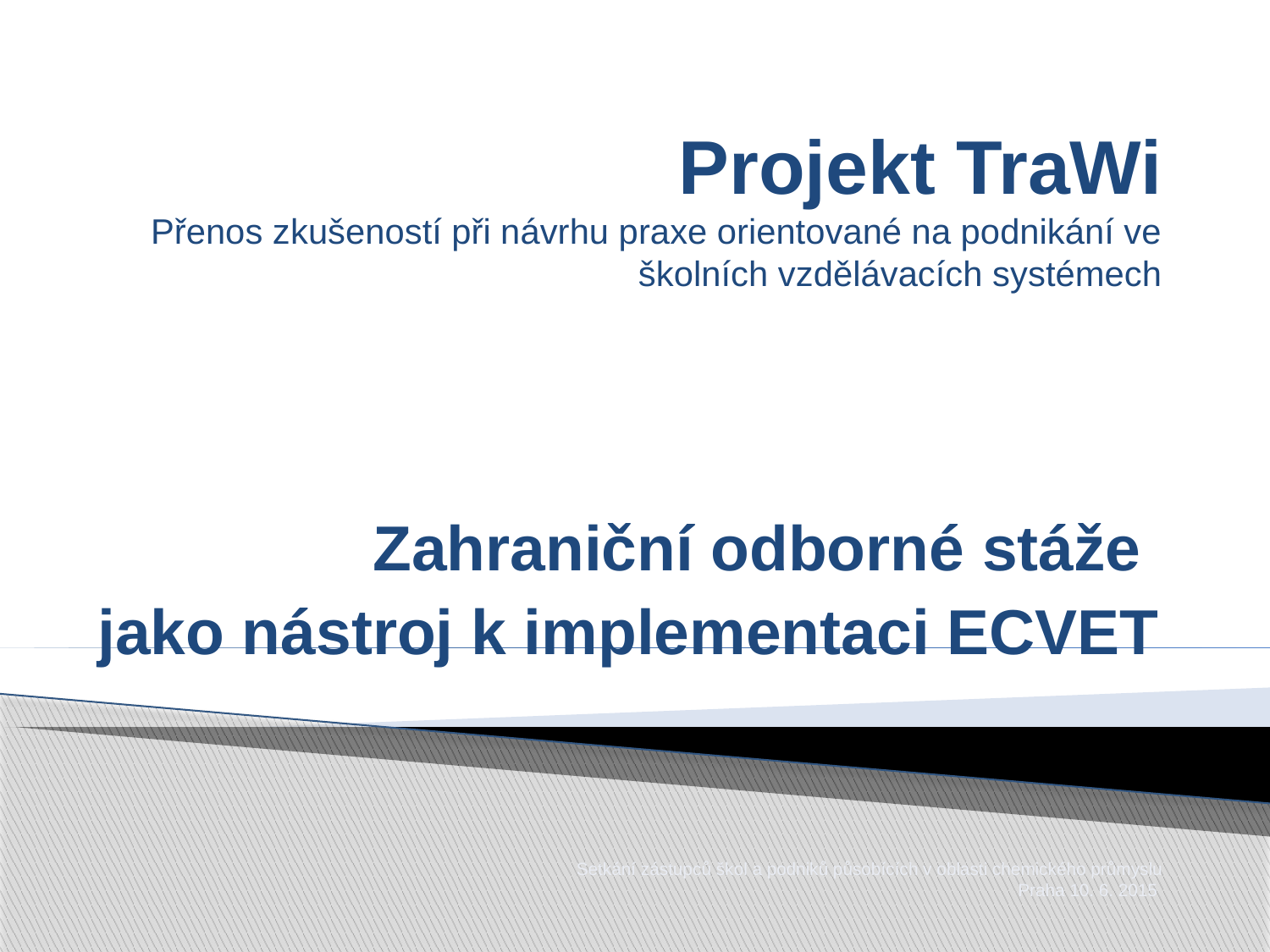

# Projekt TraWi Přenos zkušeností při návrhu praxe orientované na podnikání ve školních vzdělávacích systémech
Zahraniční odborné stáže
jako nástroj k implementaci ECVET
Setkání zástupců škol a podniků působících v oblasti chemického průmyslu
Praha 10. 6. 2015